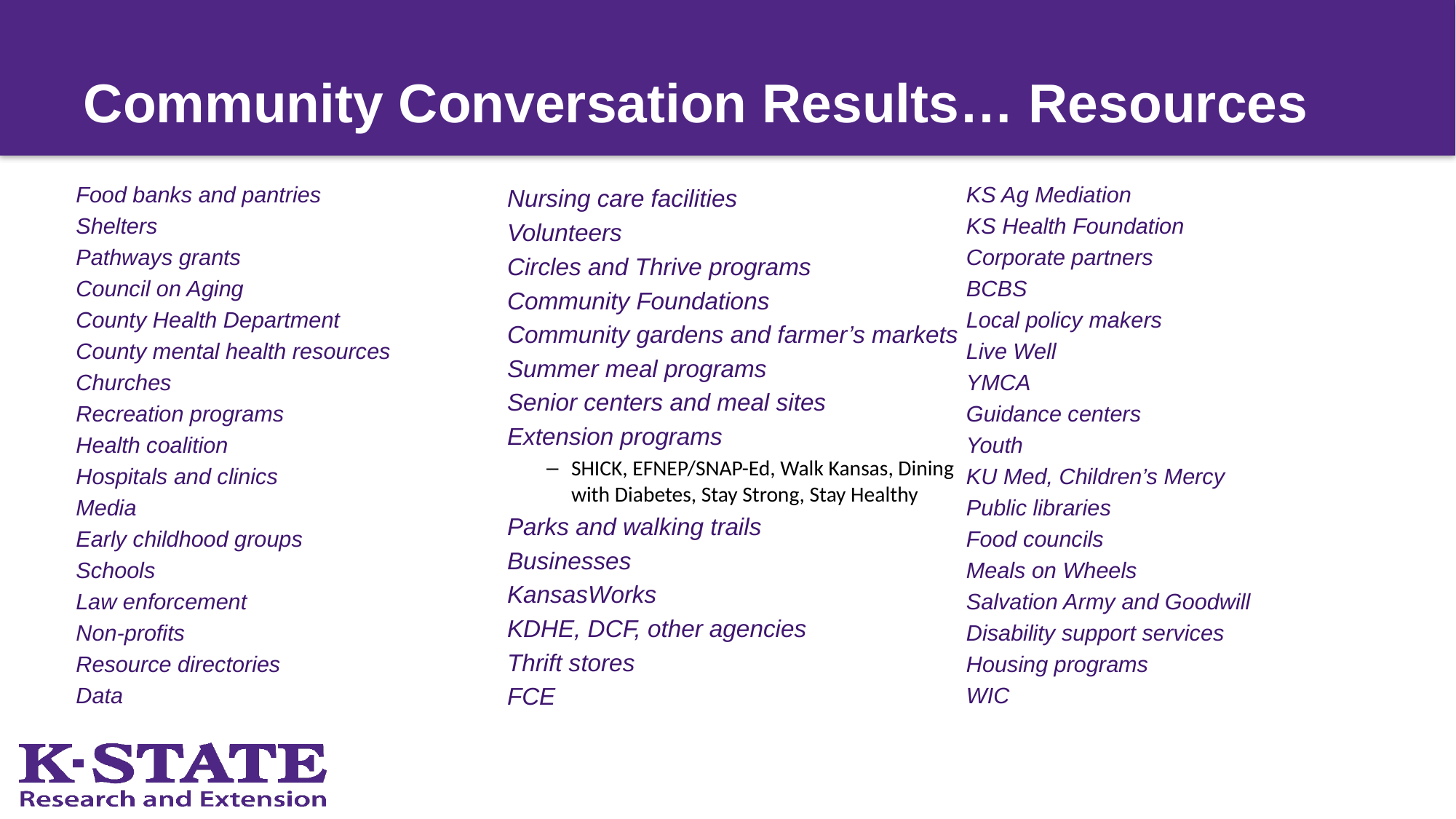

# Community Conversation Results… Resources
KS Ag Mediation
KS Health Foundation
Corporate partners
BCBS
Local policy makers
Live Well
YMCA
Guidance centers
Youth
KU Med, Children’s Mercy
Public libraries
Food councils
Meals on Wheels
Salvation Army and Goodwill
Disability support services
Housing programs
WIC

Food banks and pantries
Shelters
Pathways grants
Council on Aging
County Health Department
County mental health resources
Churches
Recreation programs
Health coalition
Hospitals and clinics
Media
Early childhood groups
Schools
Law enforcement
Non-profits
Resource directories
Data
Nursing care facilities
Volunteers
Circles and Thrive programs
Community Foundations
Community gardens and farmer’s markets
Summer meal programs
Senior centers and meal sites
Extension programs
SHICK, EFNEP/SNAP-Ed, Walk Kansas, Dining with Diabetes, Stay Strong, Stay Healthy
Parks and walking trails
Businesses
KansasWorks
KDHE, DCF, other agencies
Thrift stores
FCE